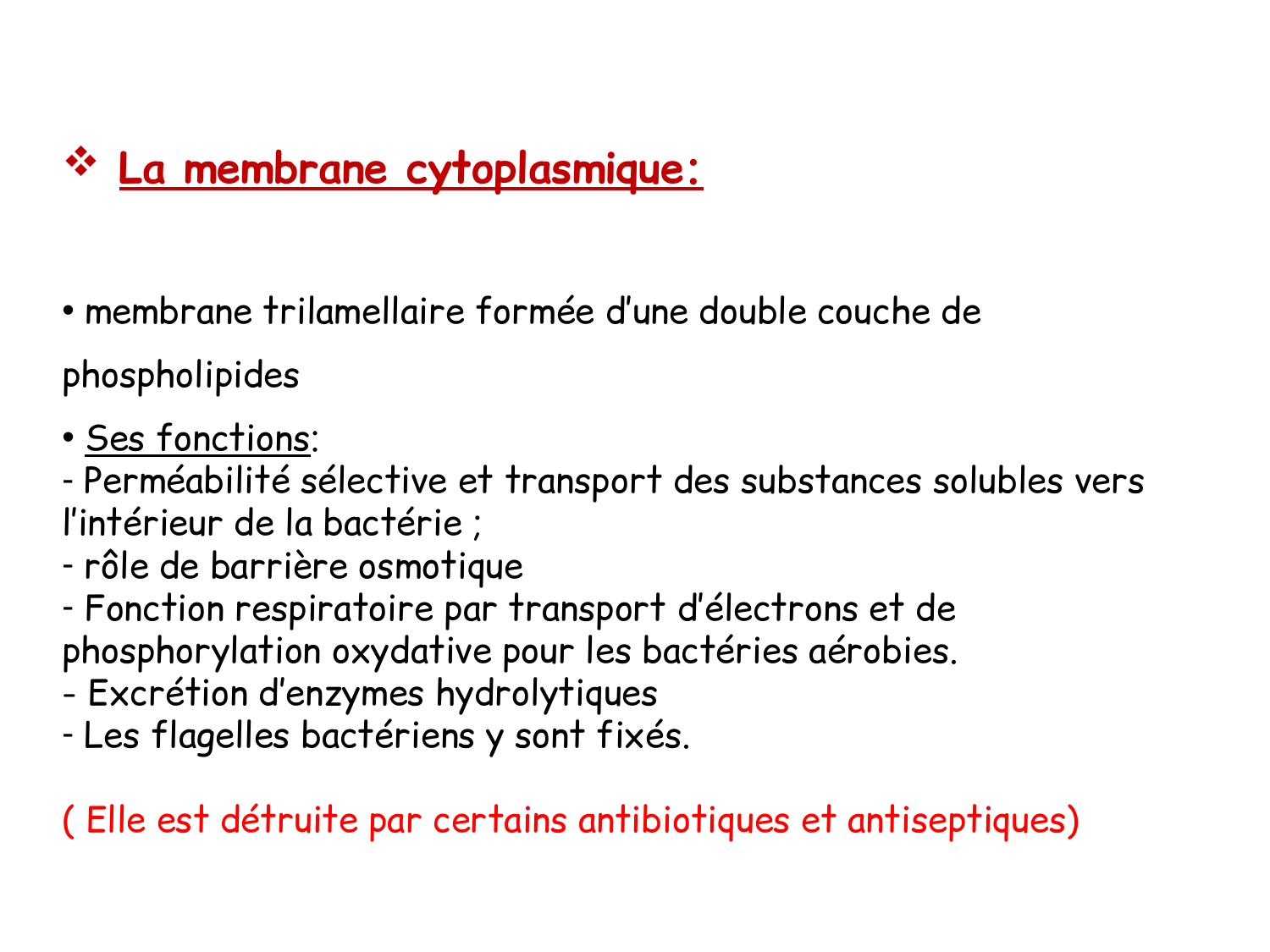

La membrane cytoplasmique:

 membrane trilamellaire formée d’une double couche de phospholipides
 Ses fonctions:
 Perméabilité sélective et transport des substances solubles vers l’intérieur de la bactérie ;
 rôle de barrière osmotique
 Fonction respiratoire par transport d’électrons et de phosphorylation oxydative pour les bactéries aérobies.
- Excrétion d’enzymes hydrolytiques
 Les flagelles bactériens y sont fixés.

( Elle est détruite par certains antibiotiques et antiseptiques)